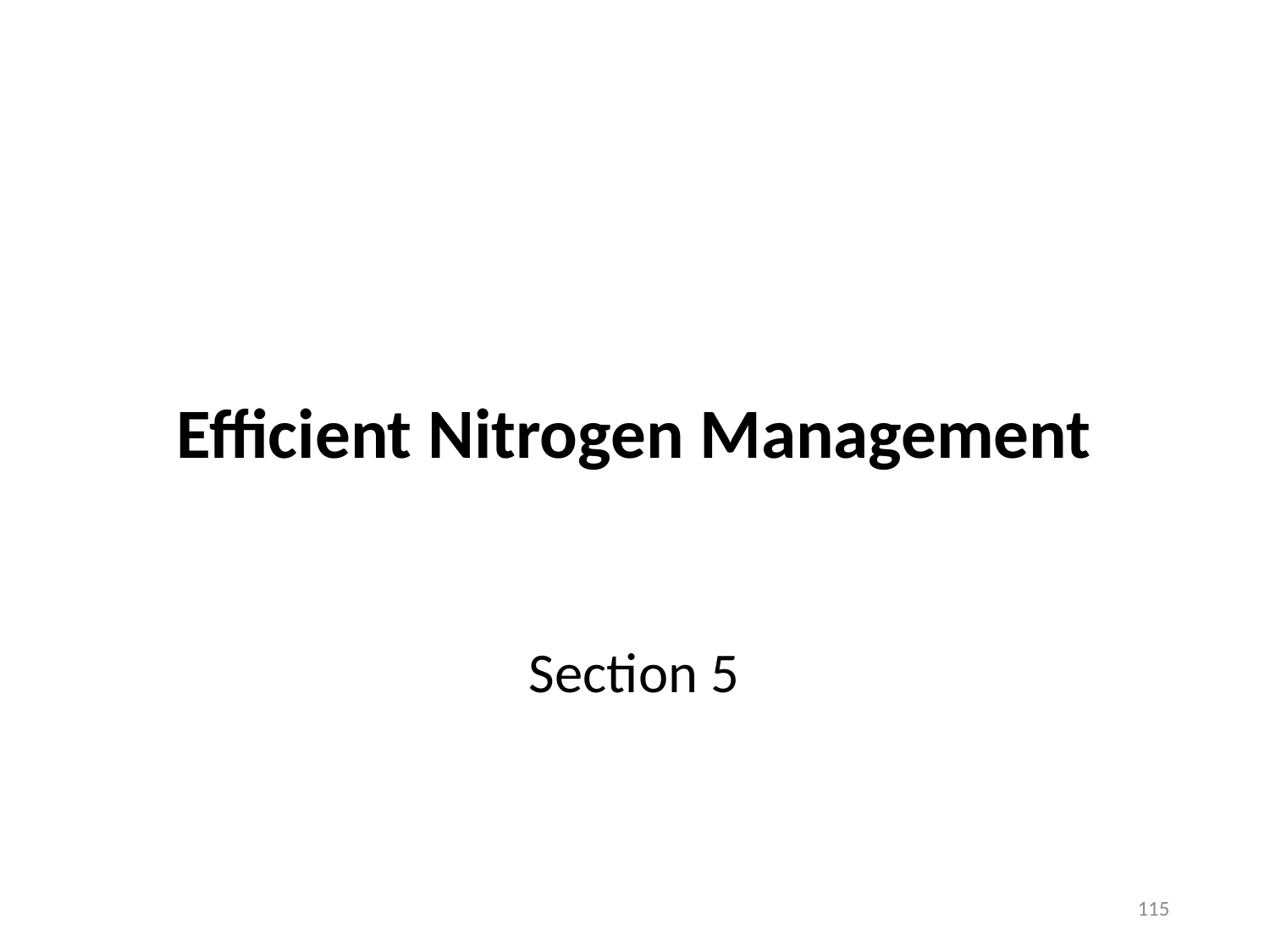

# Efficient Nitrogen Management
Section 5
115